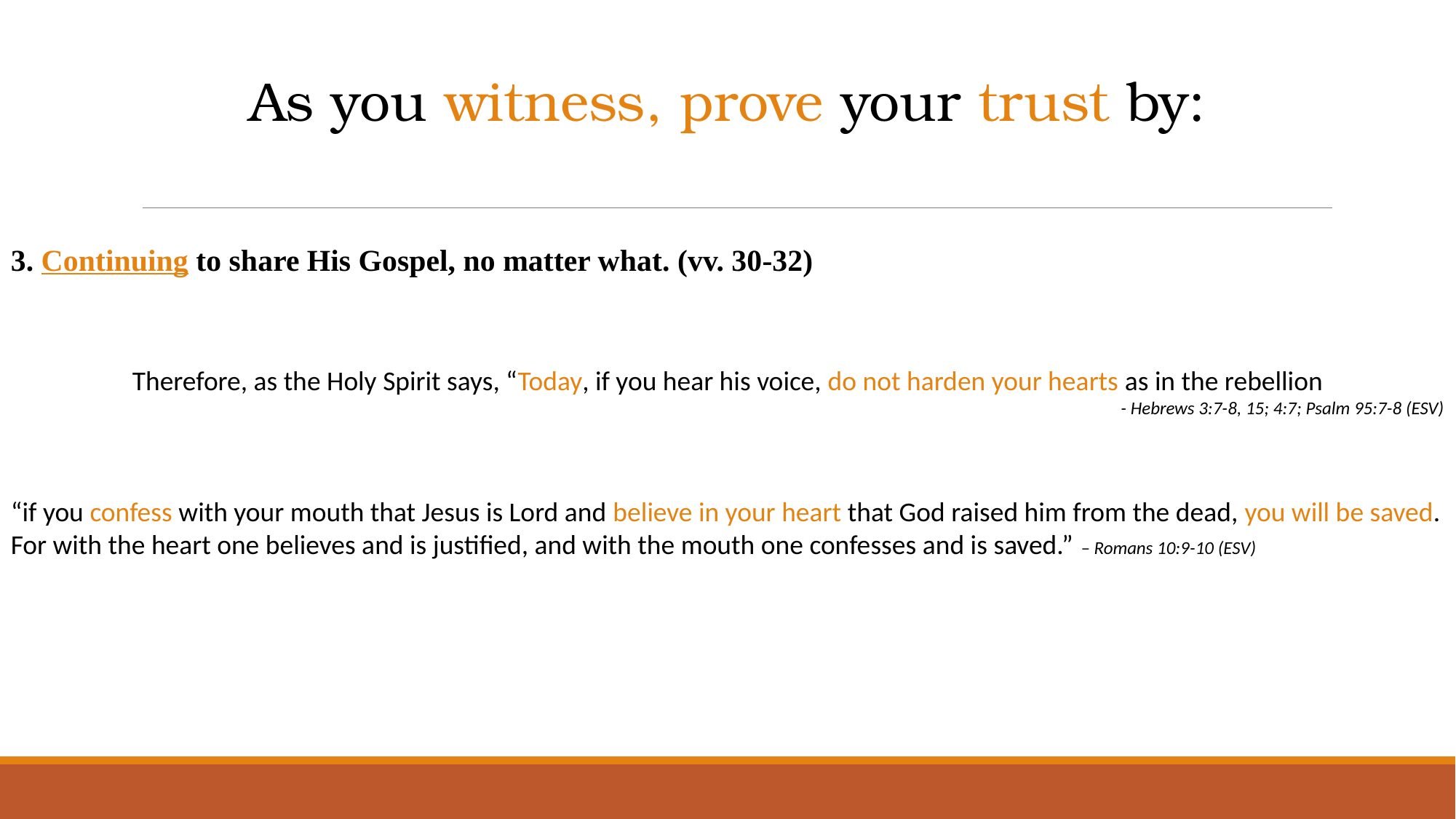

As you witness, prove your trust by:
3. Continuing to share His Gospel, no matter what. (vv. 30-32)
Therefore, as the Holy Spirit says, “Today, if you hear his voice, do not harden your hearts as in the rebellion
- Hebrews 3:7-8, 15; 4:7; Psalm 95:7-8 (ESV)
“if you confess with your mouth that Jesus is Lord and believe in your heart that God raised him from the dead, you will be saved. For with the heart one believes and is justified, and with the mouth one confesses and is saved.” – Romans 10:9-10 (ESV)